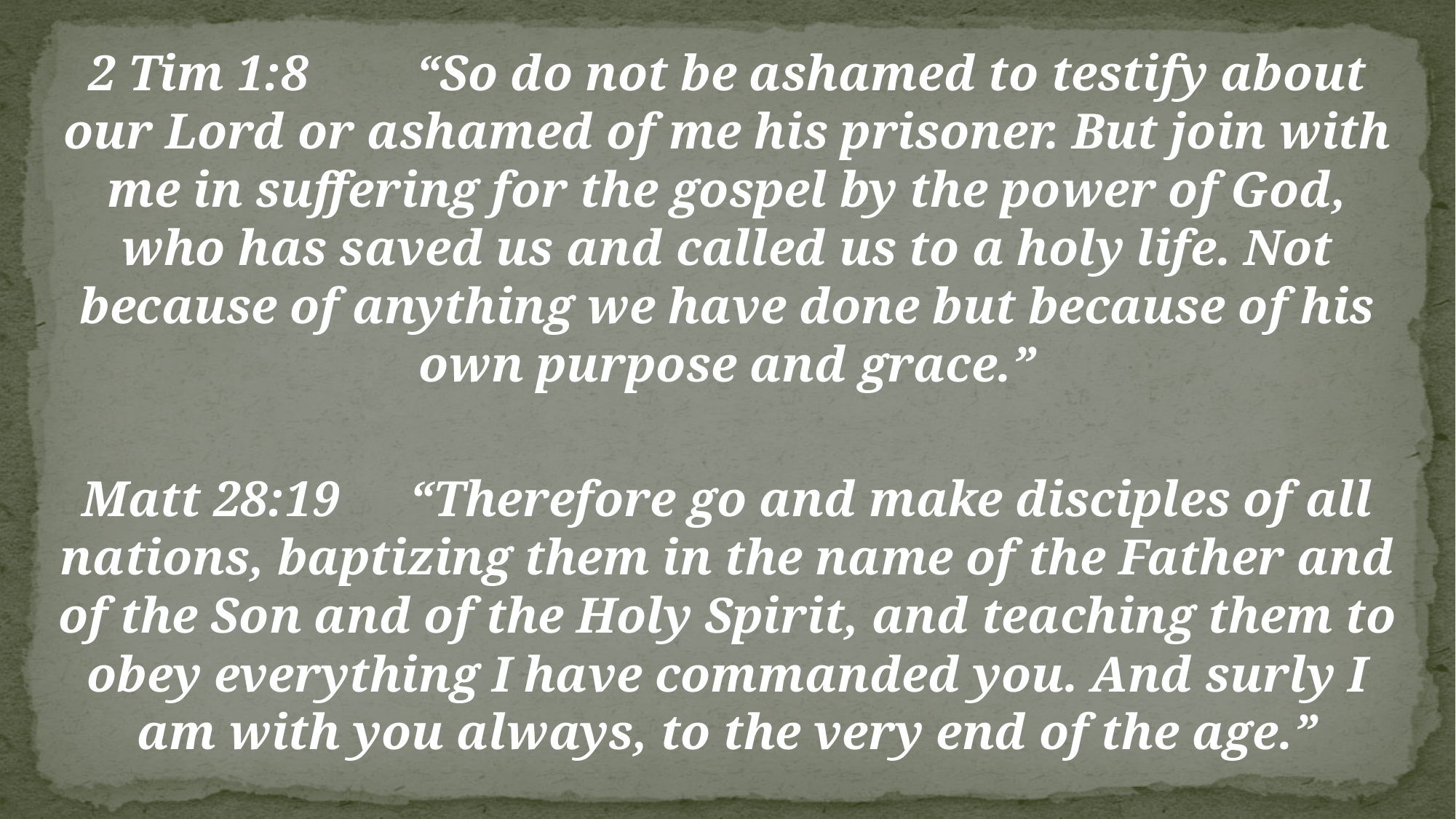

2 Tim 1:8 	“So do not be ashamed to testify about our Lord or ashamed of me his prisoner. But join with me in suffering for the gospel by the power of God, who has saved us and called us to a holy life. Not because of anything we have done but because of his own purpose and grace.”

Matt 28:19	“Therefore go and make disciples of all nations, baptizing them in the name of the Father and of the Son and of the Holy Spirit, and teaching them to obey everything I have commanded you. And surly I am with you always, to the very end of the age.”